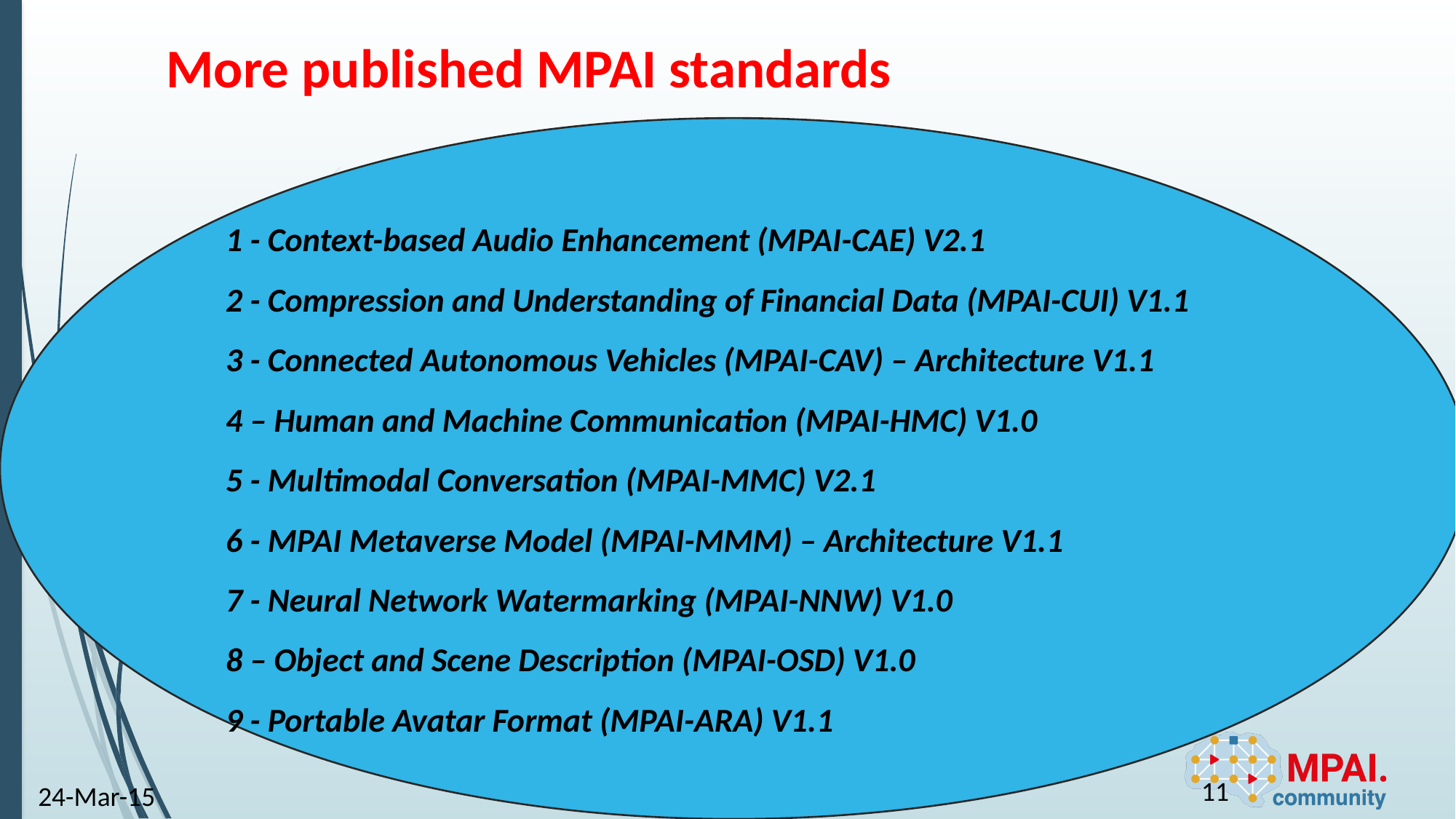

# More published MPAI standards
1 - Context-based Audio Enhancement (MPAI-CAE) V2.1
2 - Compression and Understanding of Financial Data (MPAI-CUI) V1.1
3 - Connected Autonomous Vehicles (MPAI-CAV) – Architecture V1.1
4 – Human and Machine Communication (MPAI-HMC) V1.0
5 - Multimodal Conversation (MPAI-MMC) V2.1
6 - MPAI Metaverse Model (MPAI-MMM) – Architecture V1.1
7 - Neural Network Watermarking (MPAI-NNW) V1.0
8 – Object and Scene Description (MPAI-OSD) V1.0
9 - Portable Avatar Format (MPAI-ARA) V1.1
11
24-Mar-15